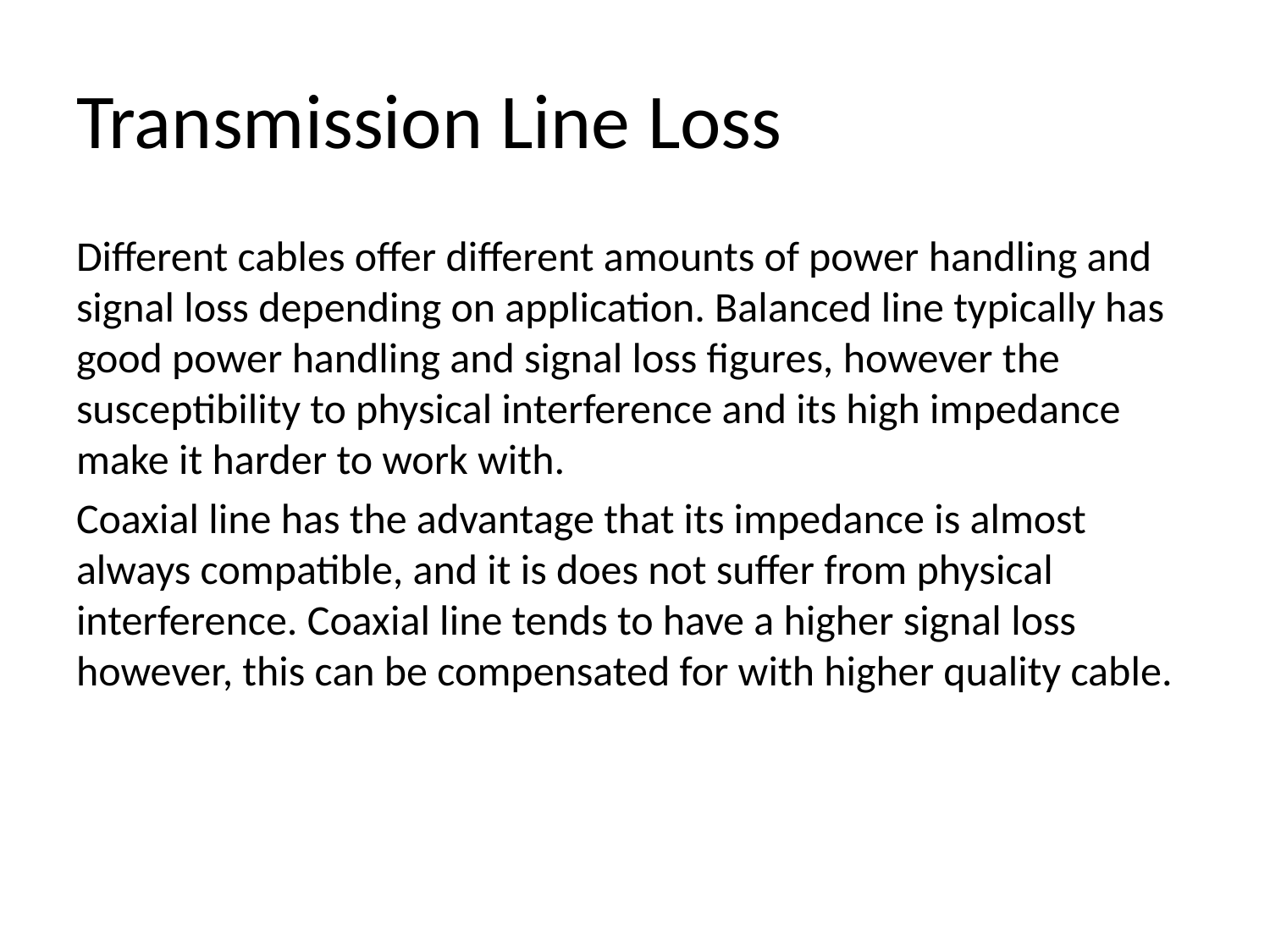

# Transmission Line Loss
Different cables offer different amounts of power handling and signal loss depending on application. Balanced line typically has good power handling and signal loss figures, however the susceptibility to physical interference and its high impedance make it harder to work with.
Coaxial line has the advantage that its impedance is almost always compatible, and it is does not suffer from physical interference. Coaxial line tends to have a higher signal loss however, this can be compensated for with higher quality cable.